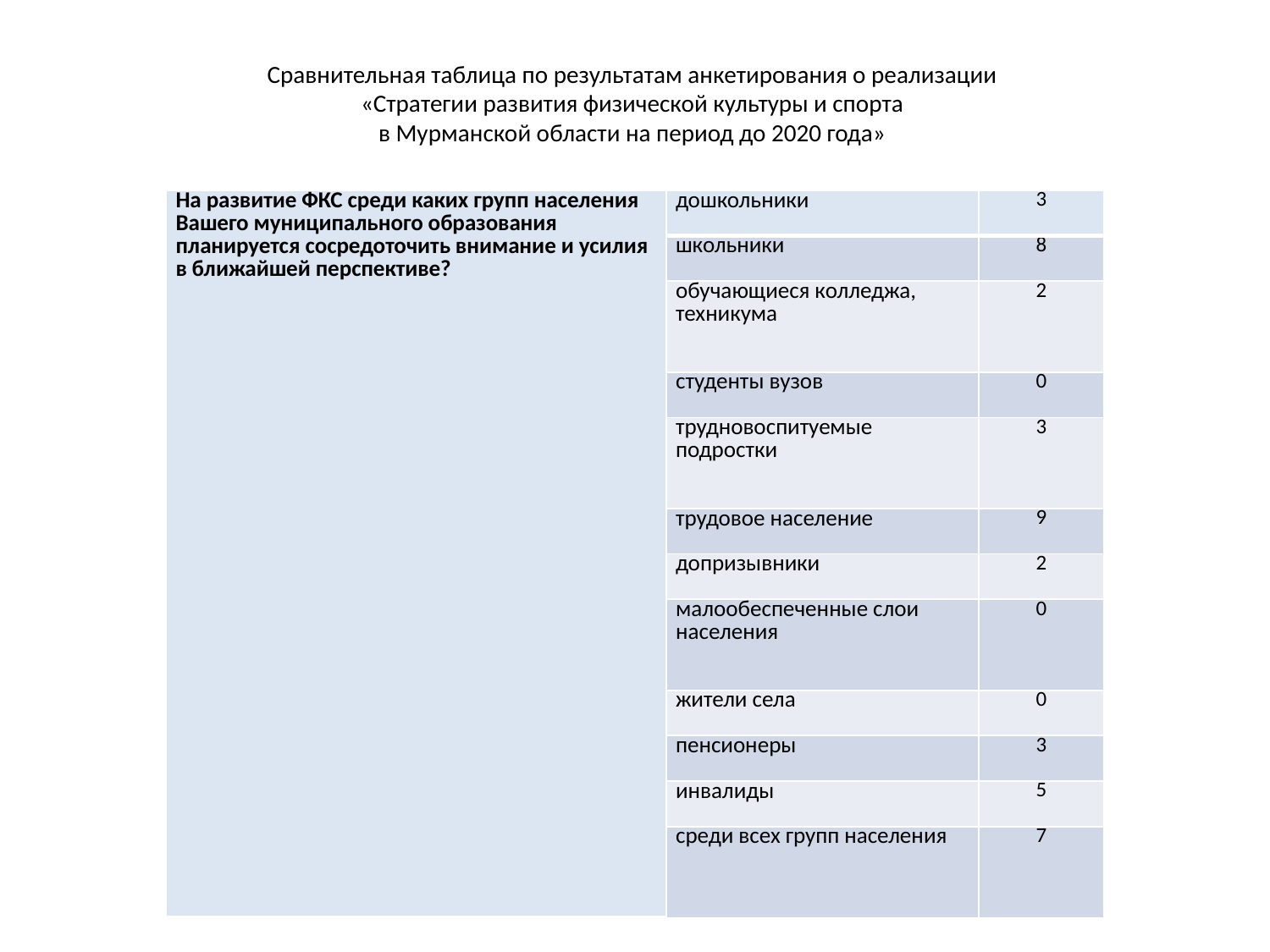

# Сравнительная таблица по результатам анкетирования о реализации «Стратегии развития физической культуры и спорта в Мурманской области на период до 2020 года»

| На развитие ФКС среди каких групп населения Вашего муниципального образования планируется сосредоточить внимание и усилия в ближайшей перспективе? | дошкольники | 3 |
| --- | --- | --- |
|  | школьники | 8 |
|  | обучающиеся колледжа, техникума | 2 |
|  | студенты вузов | 0 |
|  | трудновоспитуемые подростки | 3 |
|  | трудовое население | 9 |
|  | допризывники | 2 |
|  | малообеспеченные слои населения | 0 |
|  | жители села | 0 |
|  | пенсионеры | 3 |
|  | инвалиды | 5 |
|  | среди всех групп населения | 7 |